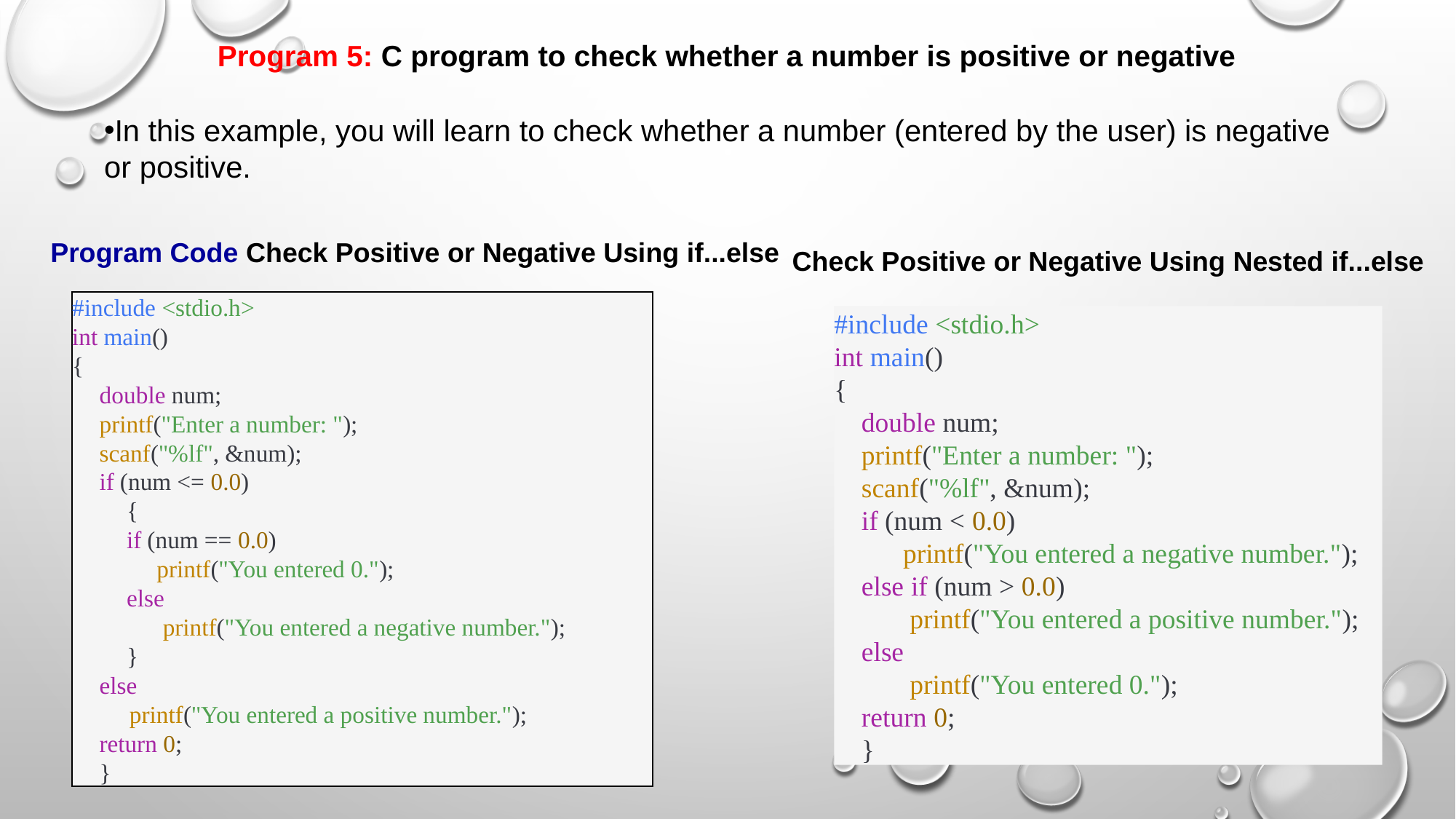

# Program 5: C program to check whether a number is positive or negative
In this example, you will learn to check whether a number (entered by the user) is negative or positive.
Program Code Check Positive or Negative Using if...else
Check Positive or Negative Using Nested if...else
#include <stdio.h>
int main()
{
double num;
printf("Enter a number: ");
scanf("%lf", &num);
if (num <= 0.0)
{
if (num == 0.0)
     printf("You entered 0.");
else
      printf("You entered a negative number.");
}
else
     printf("You entered a positive number.");
return 0;
}
#include <stdio.h>
int main()
{
double num;
printf("Enter a number: ");
scanf("%lf", &num);
if (num < 0.0)
      printf("You entered a negative number.");
else if (num > 0.0)
       printf("You entered a positive number.");
else
       printf("You entered 0.");
return 0;
}